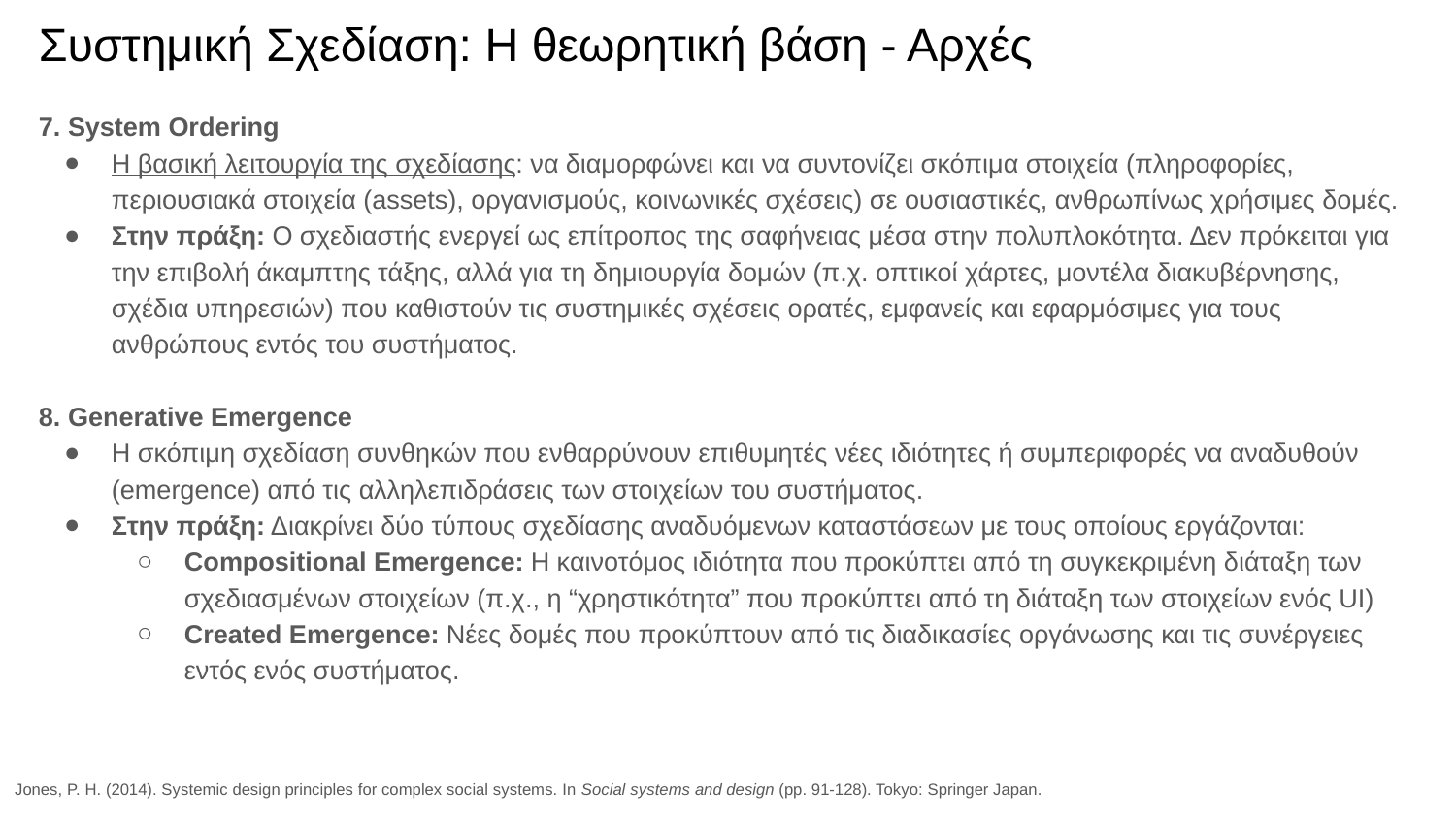

# Συστημική Σχεδίαση: H θεωρητική βάση - Αρχές
7. System Ordering
Η βασική λειτουργία της σχεδίασης: να διαμορφώνει και να συντονίζει σκόπιμα στοιχεία (πληροφορίες, περιουσιακά στοιχεία (assets), οργανισμούς, κοινωνικές σχέσεις) σε ουσιαστικές, ανθρωπίνως χρήσιμες δομές.
Στην πράξη: Ο σχεδιαστής ενεργεί ως επίτροπος της σαφήνειας μέσα στην πολυπλοκότητα. Δεν πρόκειται για την επιβολή άκαμπτης τάξης, αλλά για τη δημιουργία δομών (π.χ. οπτικοί χάρτες, μοντέλα διακυβέρνησης, σχέδια υπηρεσιών) που καθιστούν τις συστημικές σχέσεις ορατές, εμφανείς και εφαρμόσιμες για τους ανθρώπους εντός του συστήματος.

8. Generative Emergence
Η σκόπιμη σχεδίαση συνθηκών που ενθαρρύνουν επιθυμητές νέες ιδιότητες ή συμπεριφορές να αναδυθούν (emergence) από τις αλληλεπιδράσεις των στοιχείων του συστήματος.
Στην πράξη: Διακρίνει δύο τύπους σχεδίασης αναδυόμενων καταστάσεων με τους οποίους εργάζονται:
Compositional Emergence: Η καινοτόμος ιδιότητα που προκύπτει από τη συγκεκριμένη διάταξη των σχεδιασμένων στοιχείων (π.χ., η “χρηστικότητα” που προκύπτει από τη διάταξη των στοιχείων ενός UI)
Created Emergence: Νέες δομές που προκύπτουν από τις διαδικασίες οργάνωσης και τις συνέργειες εντός ενός συστήματος.
Jones, P. H. (2014). Systemic design principles for complex social systems. In Social systems and design (pp. 91-128). Tokyo: Springer Japan.